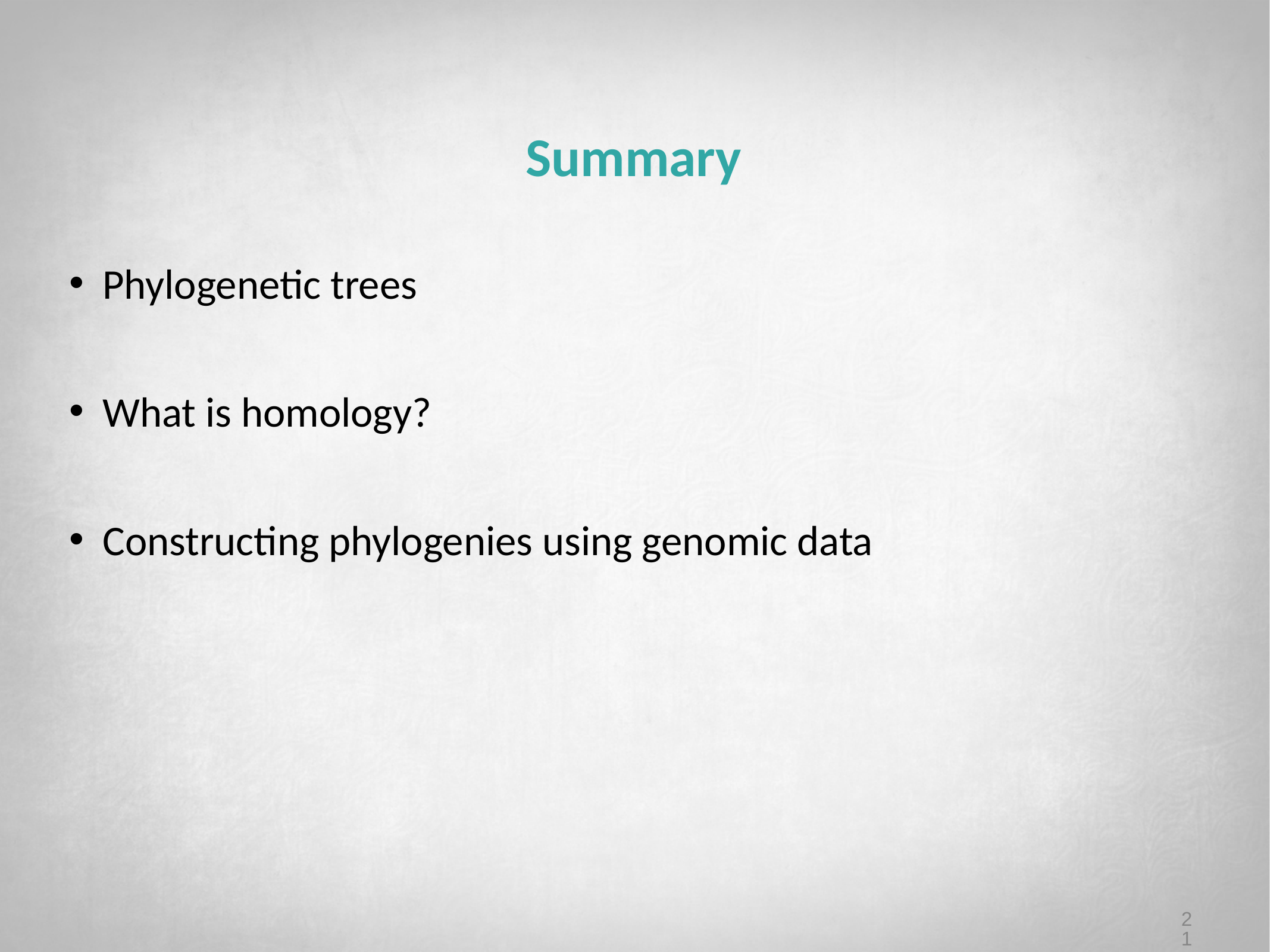

# Summary
Phylogenetic trees

What is homology?

Constructing phylogenies using genomic data

21